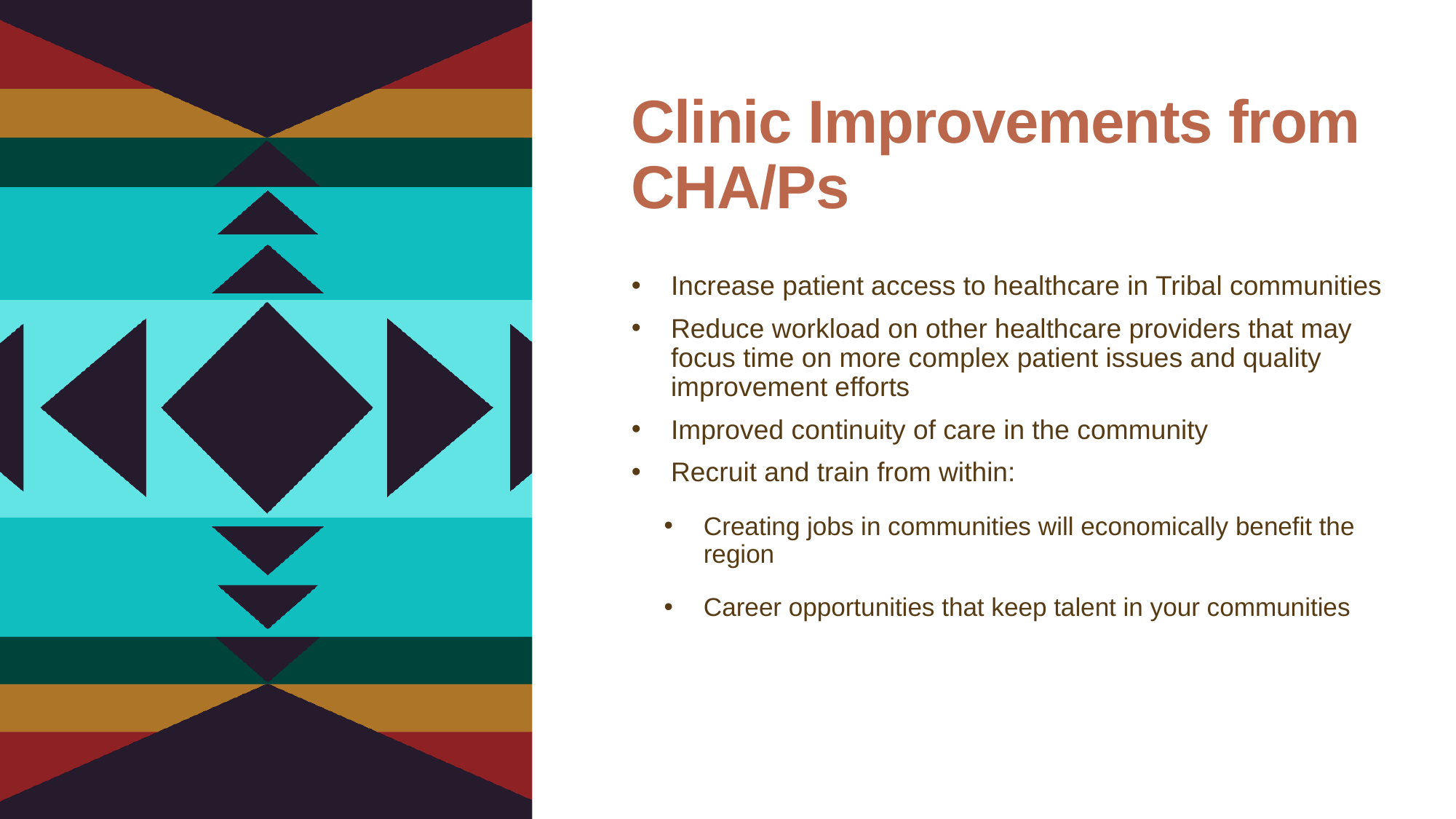

# Clinic Improvements from CHA/Ps
Increase patient access to healthcare in Tribal communities
Reduce workload on other healthcare providers that may focus time on more complex patient issues and quality improvement efforts
Improved continuity of care in the community
Recruit and train from within:
Creating jobs in communities will economically benefit the region
Career opportunities that keep talent in your communities